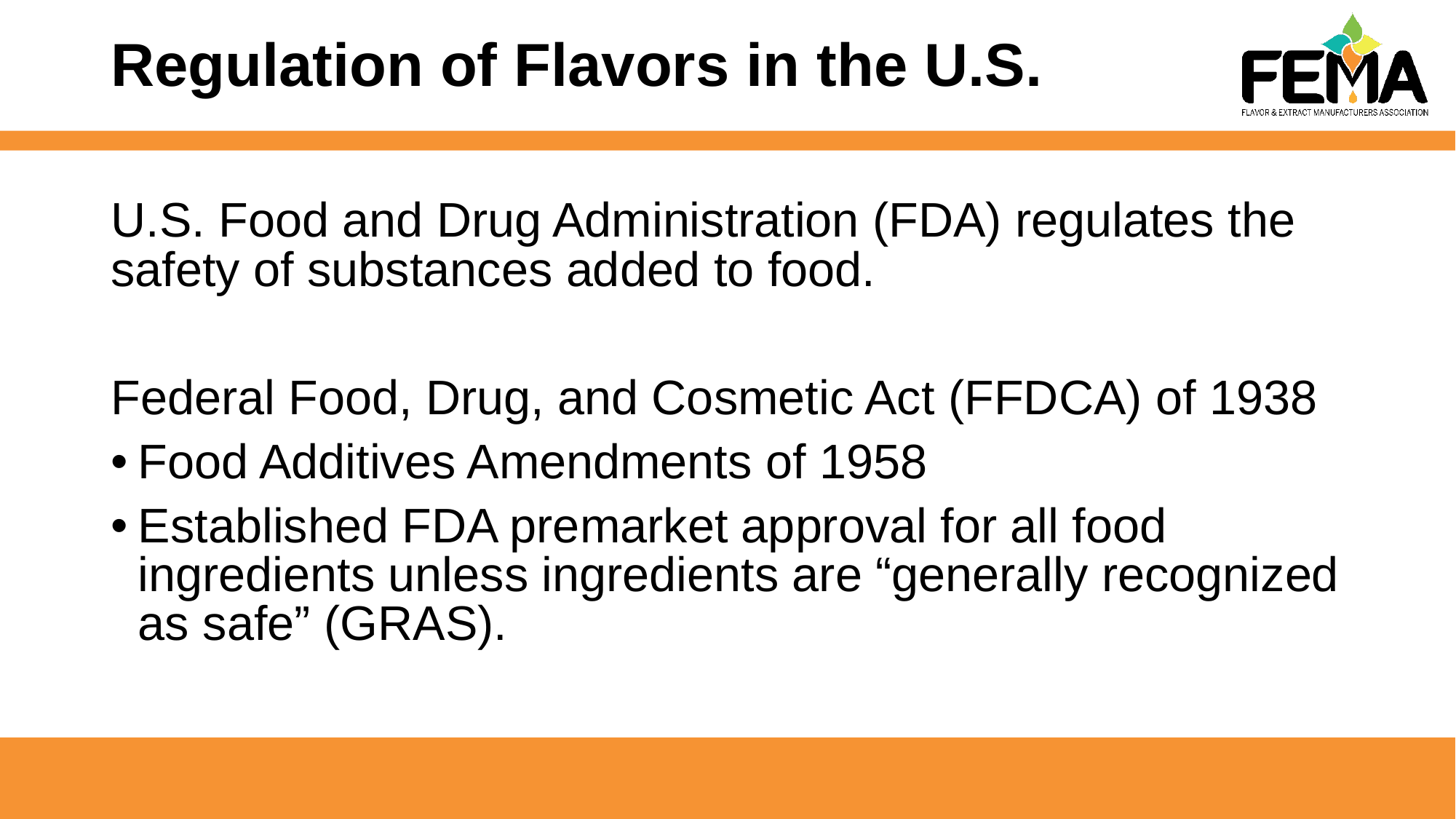

# Regulation of Flavors in the U.S.
U.S. Food and Drug Administration (FDA) regulates the safety of substances added to food.

Federal Food, Drug, and Cosmetic Act (FFDCA) of 1938
Food Additives Amendments of 1958
Established FDA premarket approval for all food ingredients unless ingredients are “generally recognized as safe” (GRAS).